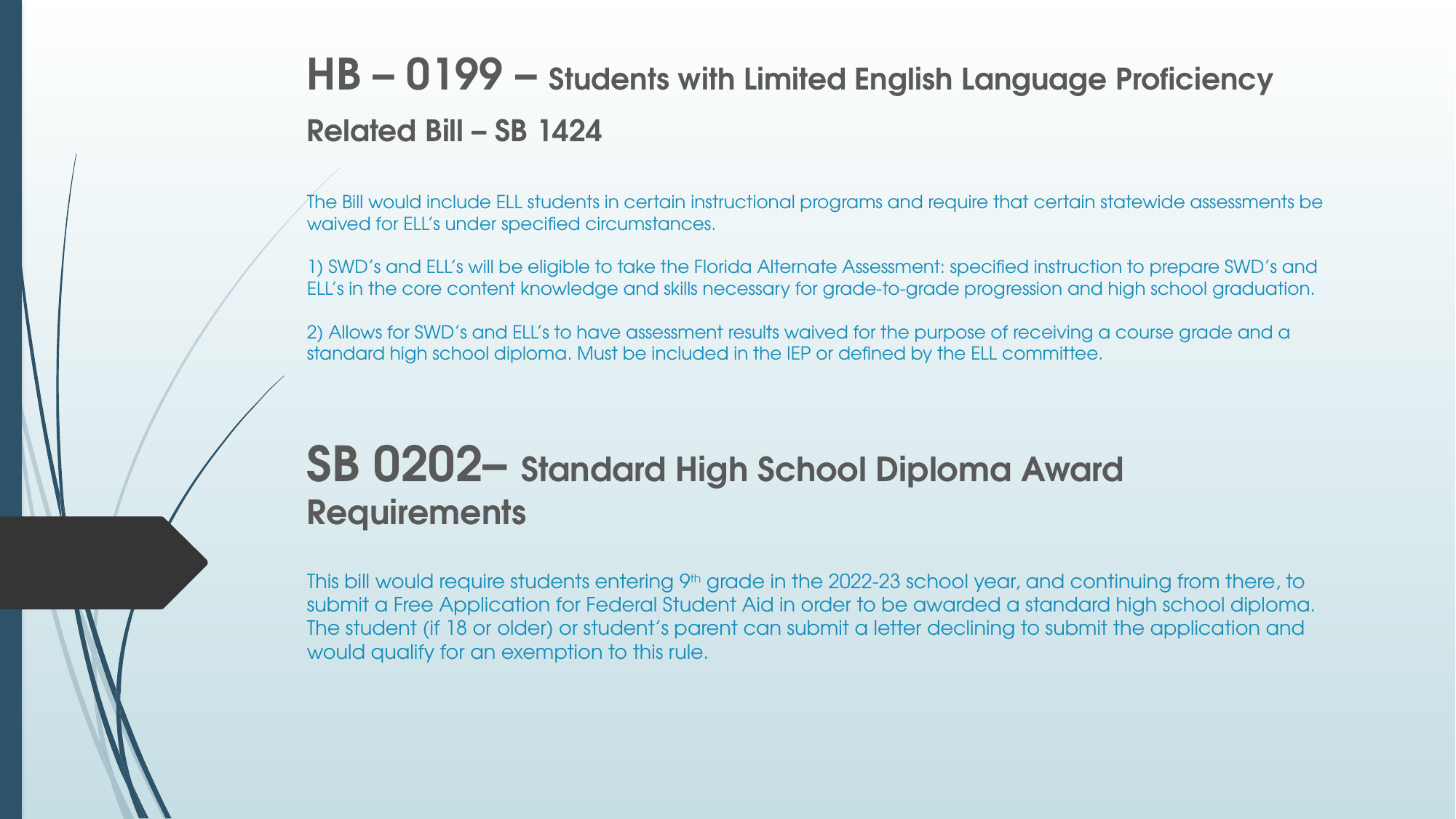

HB – 0199 – Students with Limited English Language Proficiency
Related Bill – SB 1424
# The Bill would include ELL students in certain instructional programs and require that certain statewide assessments be waived for ELL’s under specified circumstances. 1) SWD’s and ELL’s will be eligible to take the Florida Alternate Assessment: specified instruction to prepare SWD’s and ELL’s in the core content knowledge and skills necessary for grade-to-grade progression and high school graduation. 2) Allows for SWD’s and ELL’s to have assessment results waived for the purpose of receiving a course grade and a standard high school diploma. Must be included in the IEP or defined by the ELL committee.
SB 0202– Standard High School Diploma Award Requirements
This bill would require students entering 9th grade in the 2022-23 school year, and continuing from there, to submit a Free Application for Federal Student Aid in order to be awarded a standard high school diploma. The student (if 18 or older) or student’s parent can submit a letter declining to submit the application and would qualify for an exemption to this rule.